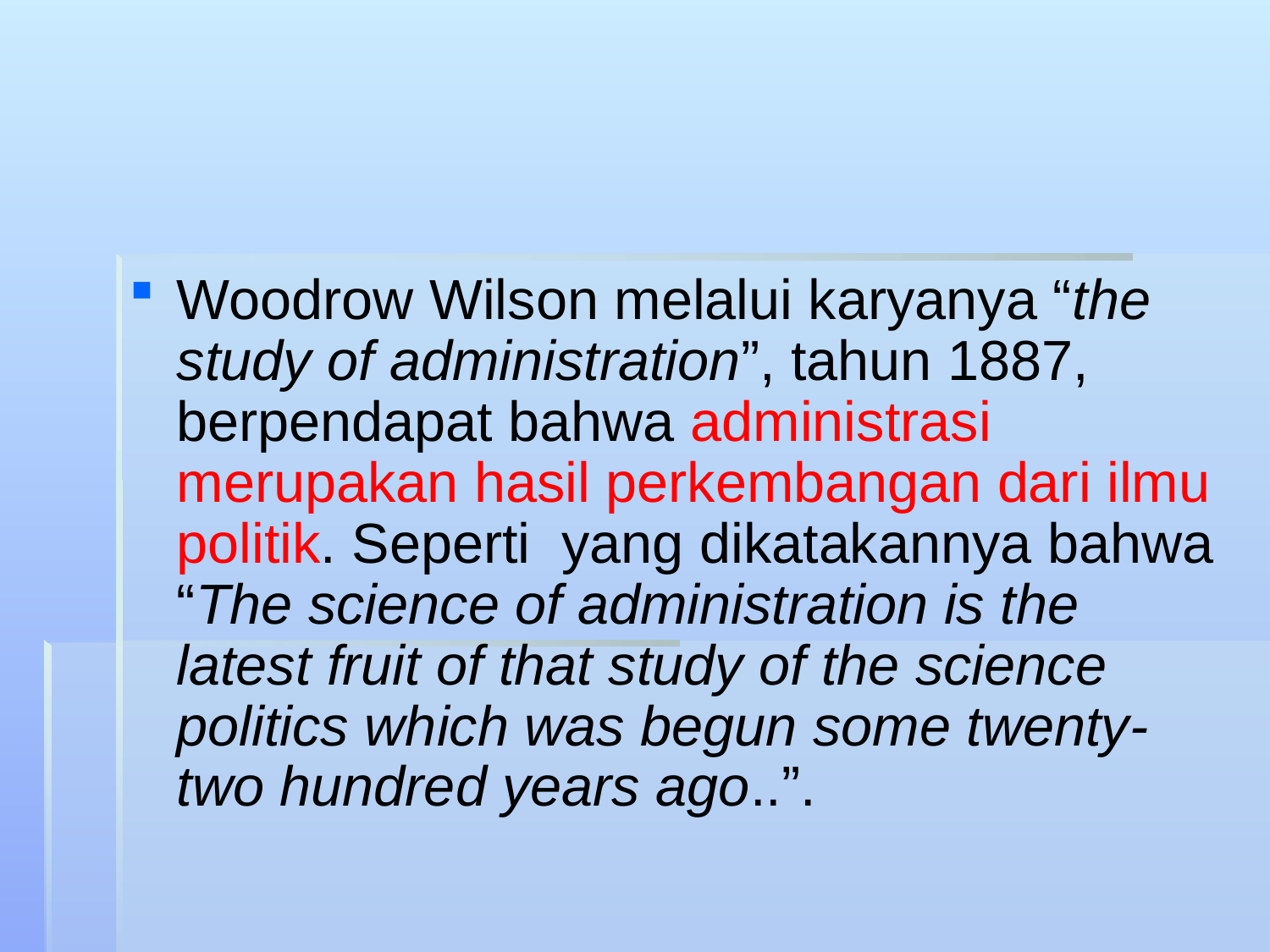

Woodrow Wilson melalui karyanya “the study of administration”, tahun 1887, berpendapat bahwa administrasi merupakan hasil perkembangan dari ilmu politik. Seperti  yang dikatakannya bahwa “The science of administration is the latest fruit of that study of the science politics which was begun some twenty-two hundred years ago..”.